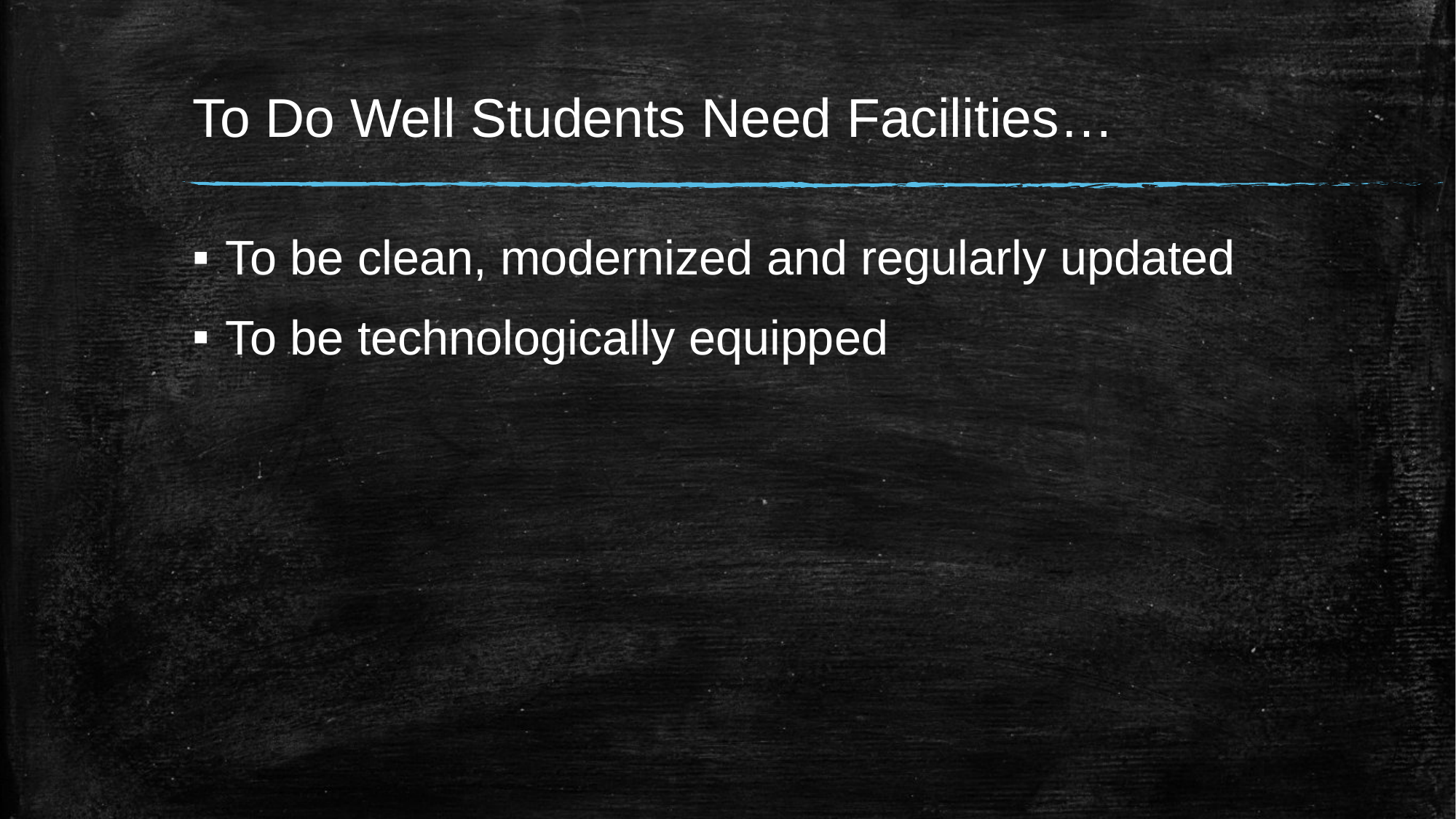

# To Do Well Students Need Facilities…
To be clean, modernized and regularly updated
To be technologically equipped